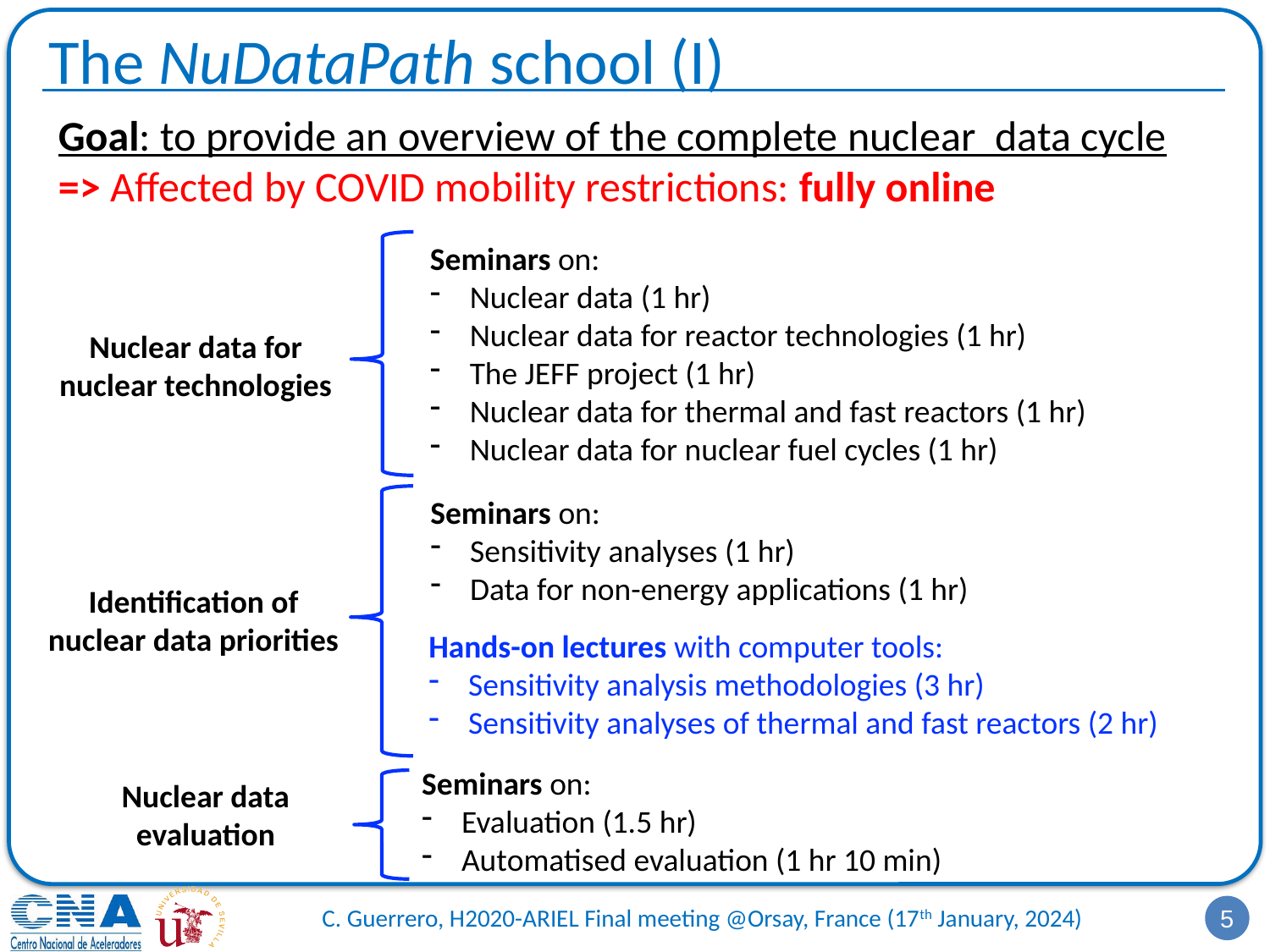

The NuDataPath school (I)
Goal: to provide an overview of the complete nuclear  data cycle
=> Affected by COVID mobility restrictions: fully online

Seminars on:
Nuclear data (1 hr)
Nuclear data for reactor technologies (1 hr)
The JEFF project (1 hr)
Nuclear data for thermal and fast reactors (1 hr)
Nuclear data for nuclear fuel cycles (1 hr)
Nuclear data for nuclear technologies

Seminars on:
Sensitivity analyses (1 hr)
Data for non-energy applications (1 hr)
Identification of nuclear data priorities
Hands-on lectures with computer tools:
Sensitivity analysis methodologies (3 hr)
Sensitivity analyses of thermal and fast reactors (2 hr)
Seminars on:
Evaluation (1.5 hr)
Automatised evaluation (1 hr 10 min)

Nuclear data evaluation
5